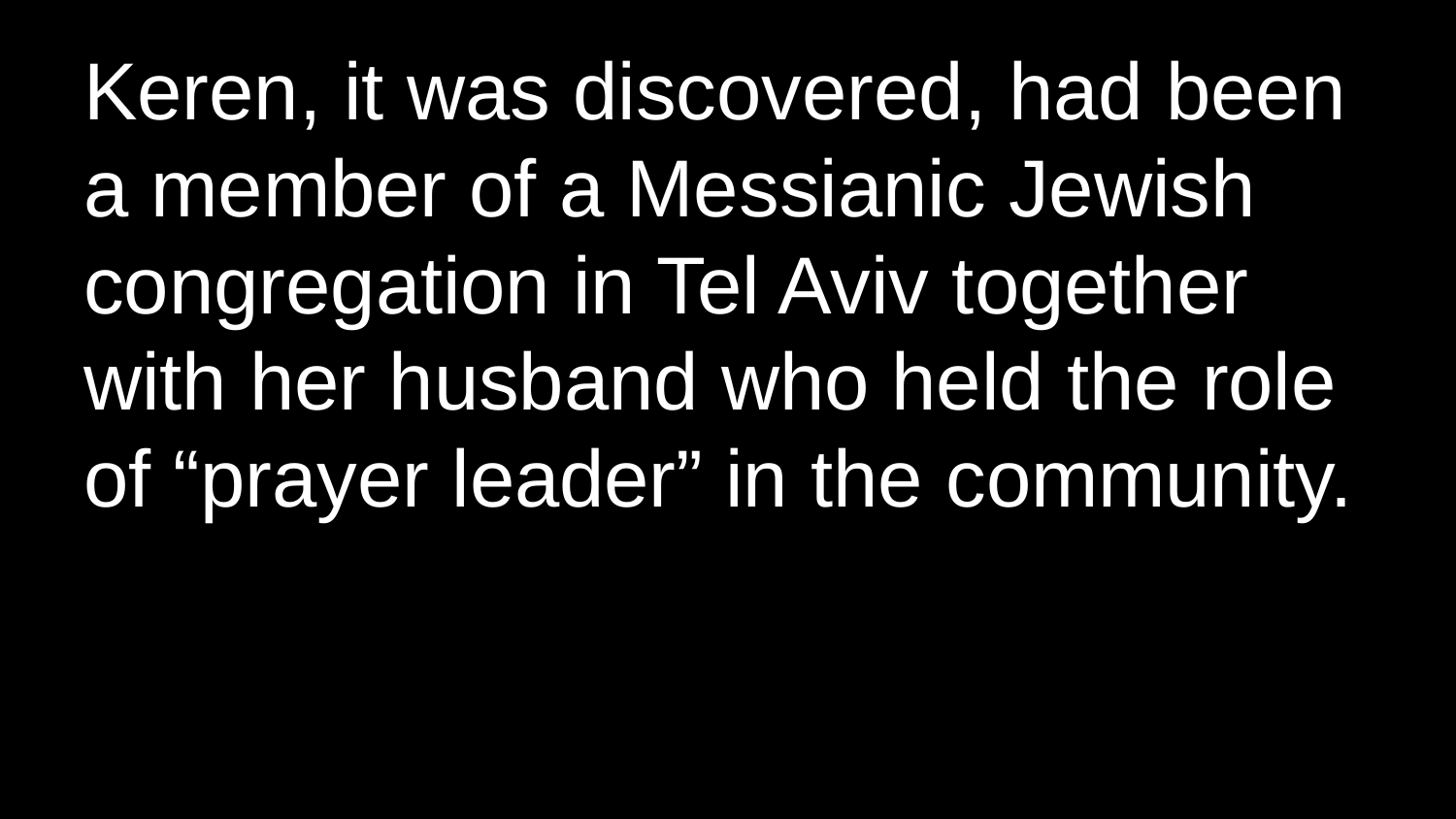

Keren, it was discovered, had been a member of a Messianic Jewish congregation in Tel Aviv together with her husband who held the role of “prayer leader” in the community.